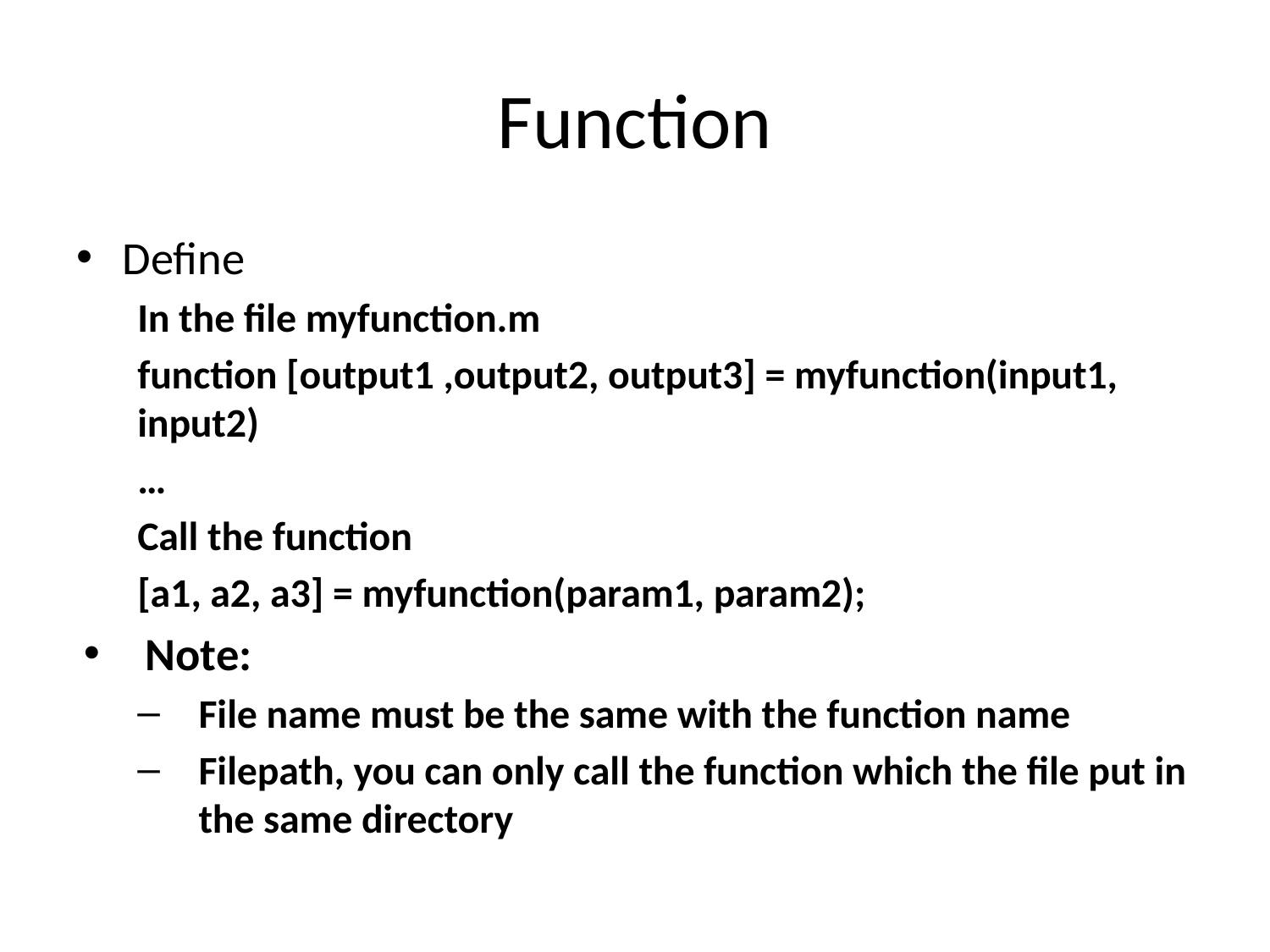

# Function
Define
In the file myfunction.m
function [output1 ,output2, output3] = myfunction(input1, input2)
…
Call the function
[a1, a2, a3] = myfunction(param1, param2);
Note:
File name must be the same with the function name
Filepath, you can only call the function which the file put in the same directory